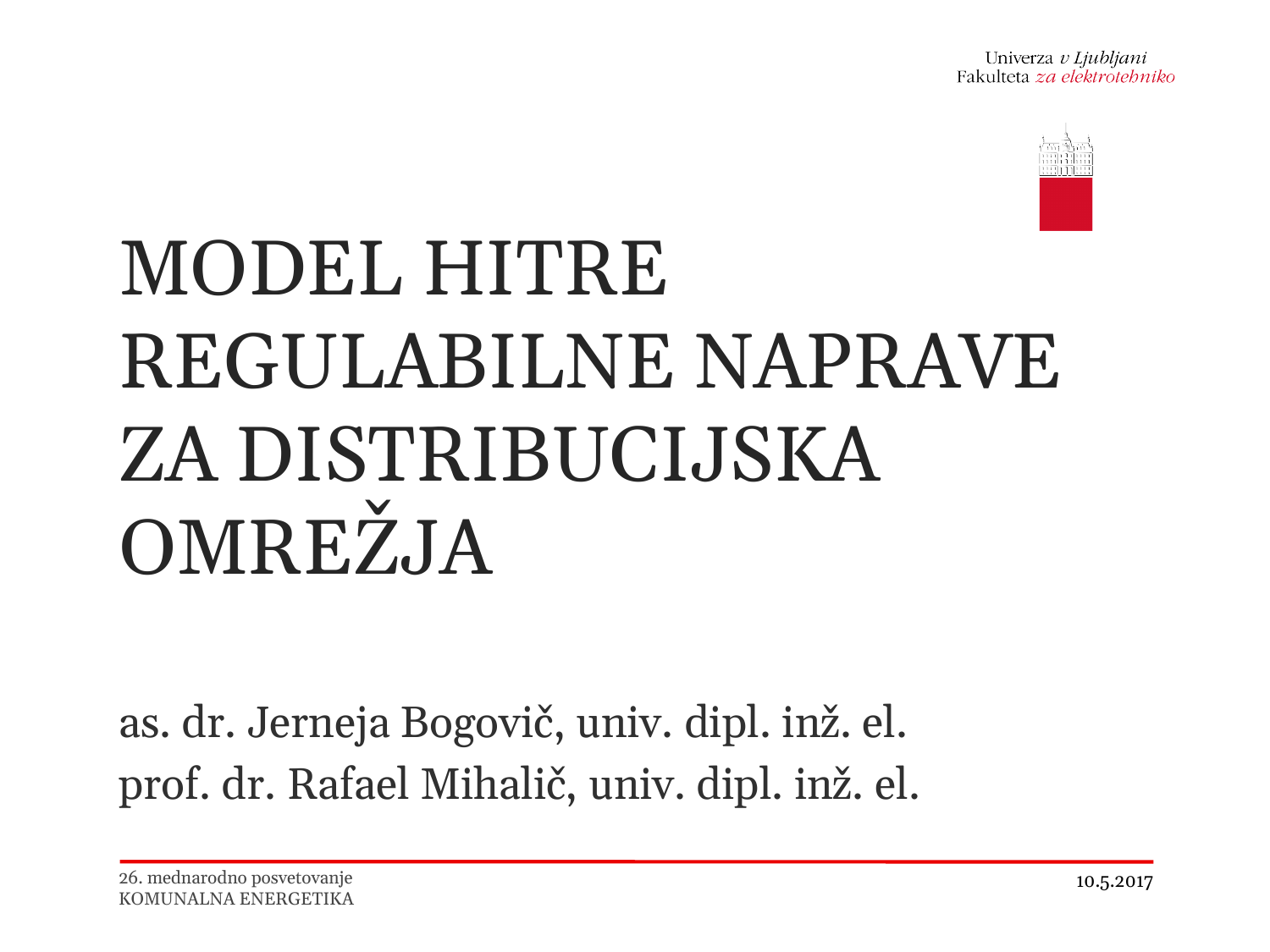

# Model hitre regulabilne naprave za distribucijska omrežja
as. dr. Jerneja Bogovič, univ. dipl. inž. el.
prof. dr. Rafael Mihalič, univ. dipl. inž. el.
26. mednarodno posvetovanje
KOMUNALNA ENERGETIKA
10.5.2017